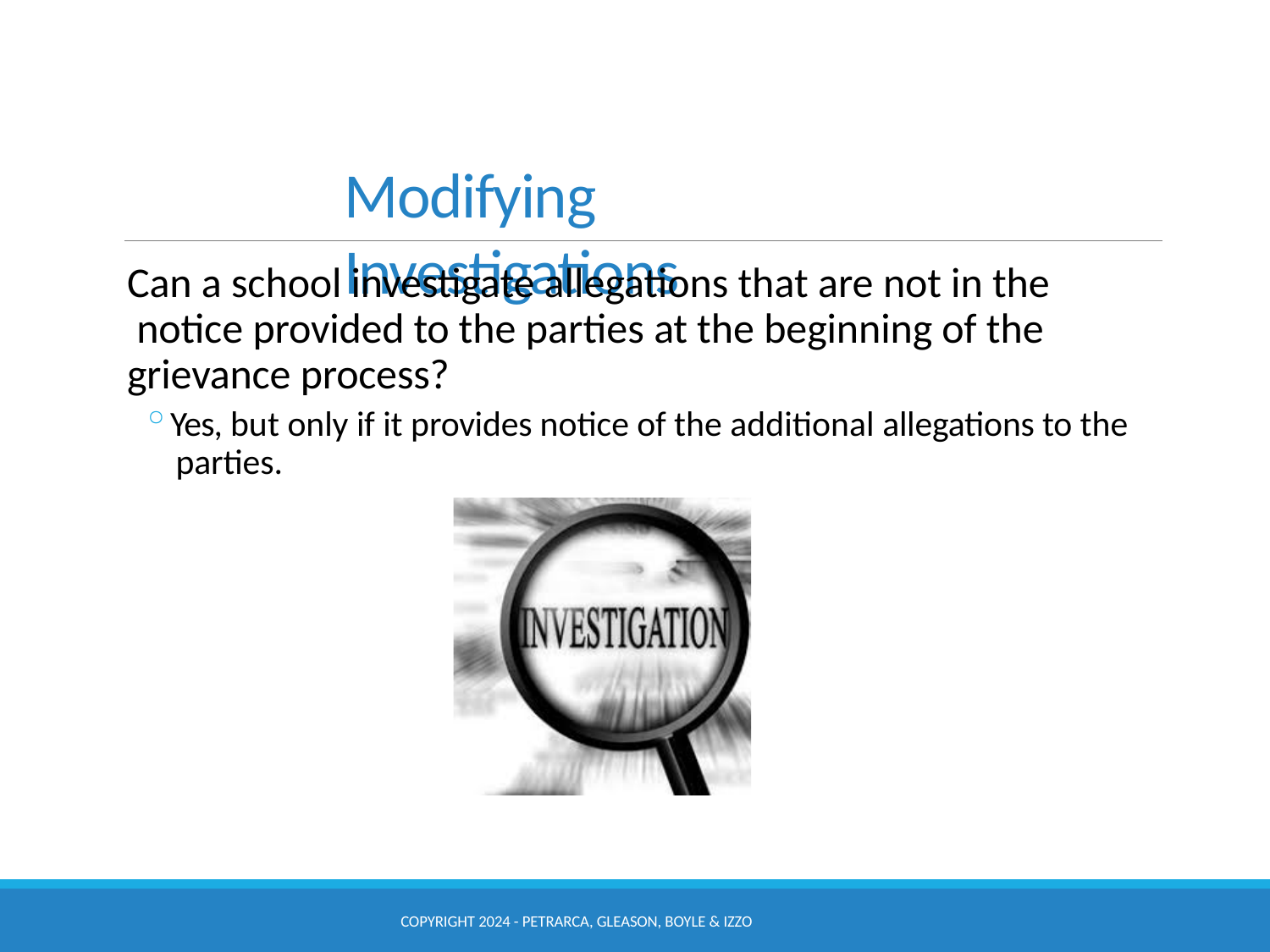

# Modifying Investigations

Can a school investigate allegations that are not in the  notice provided to the parties at the beginning of the  grievance process?
Yes, but only if it provides notice of the additional allegations to the  parties.

COPYRIGHT 2024 - PETRARCA, GLEASON, BOYLE & IZZO